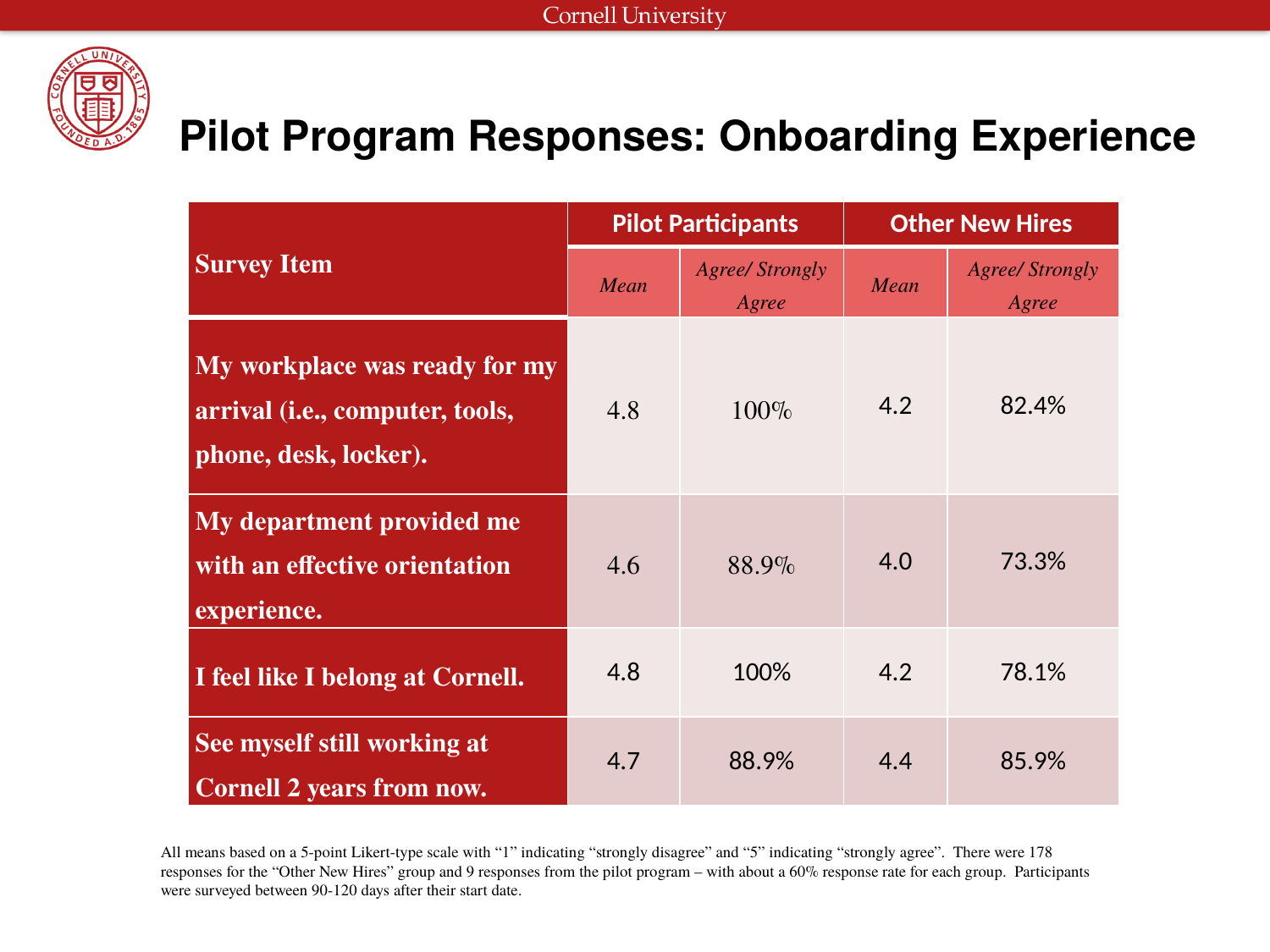

# Pilot Program Responses: Onboarding Experience
| Survey Item | Pilot Participants |  | Other New Hires |  |
| --- | --- | --- | --- | --- |
|  | Mean | Agree/ Strongly Agree | Mean | Agree/ Strongly Agree |
| My workplace was ready for my arrival (i.e., computer, tools, phone, desk, locker). | 4.8 | 100% | 4.2 | 82.4% |
| My department provided me with an effective orientation experience. | 4.6 | 88.9% | 4.0 | 73.3% |
| I feel like I belong at Cornell. | 4.8 | 100% | 4.2 | 78.1% |
| See myself still working at Cornell 2 years from now. | 4.7 | 88.9% | 4.4 | 85.9% |
All means based on a 5-point Likert-type scale with “1” indicating “strongly disagree” and “5” indicating “strongly agree”.  There were 178 responses for the “Other New Hires” group and 9 responses from the pilot program – with about a 60% response rate for each group.  Participants were surveyed between 90-120 days after their start date.